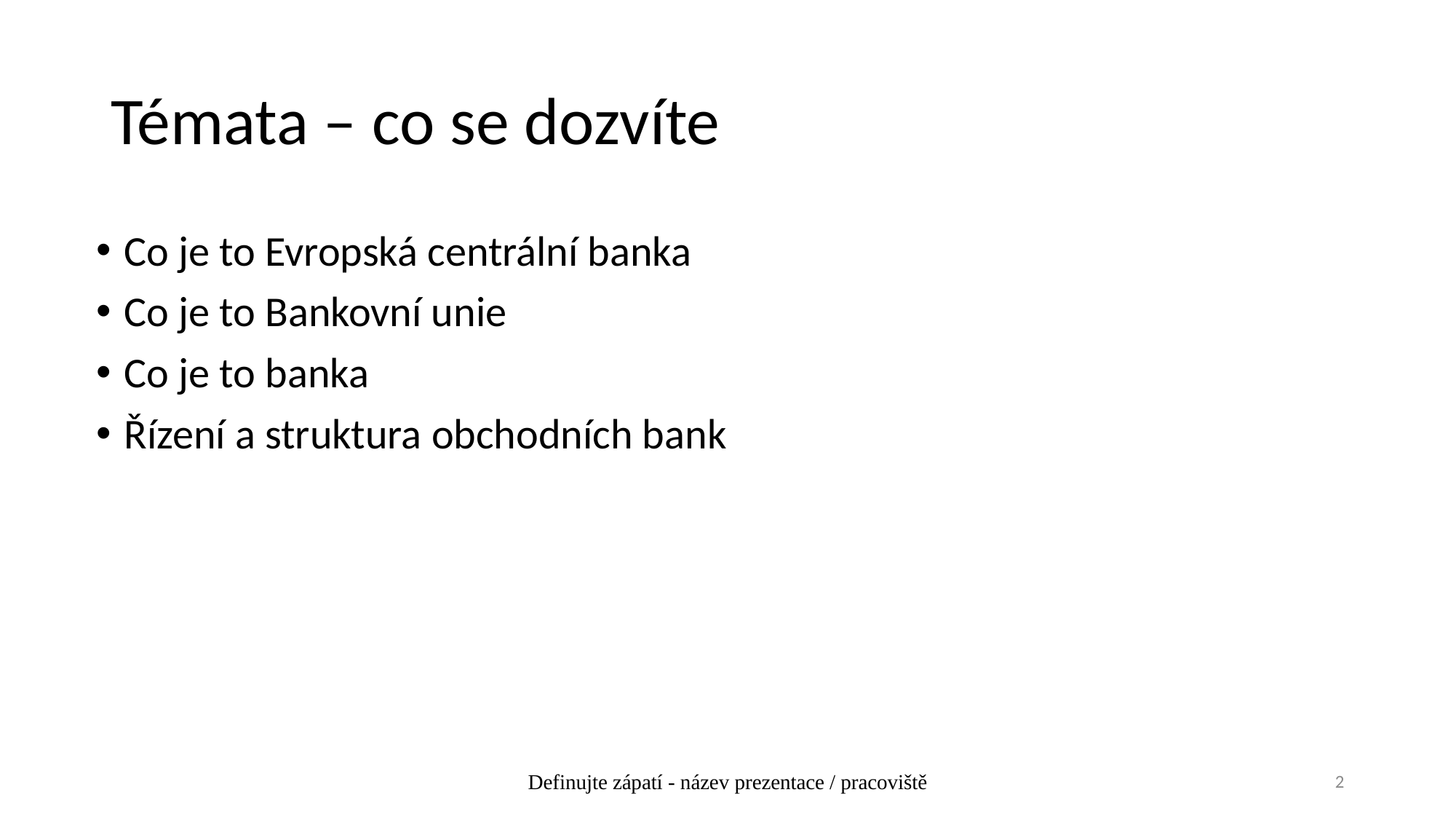

# Témata – co se dozvíte
Co je to Evropská centrální banka
Co je to Bankovní unie
Co je to banka
Řízení a struktura obchodních bank

Definujte zápatí - název prezentace / pracoviště
2